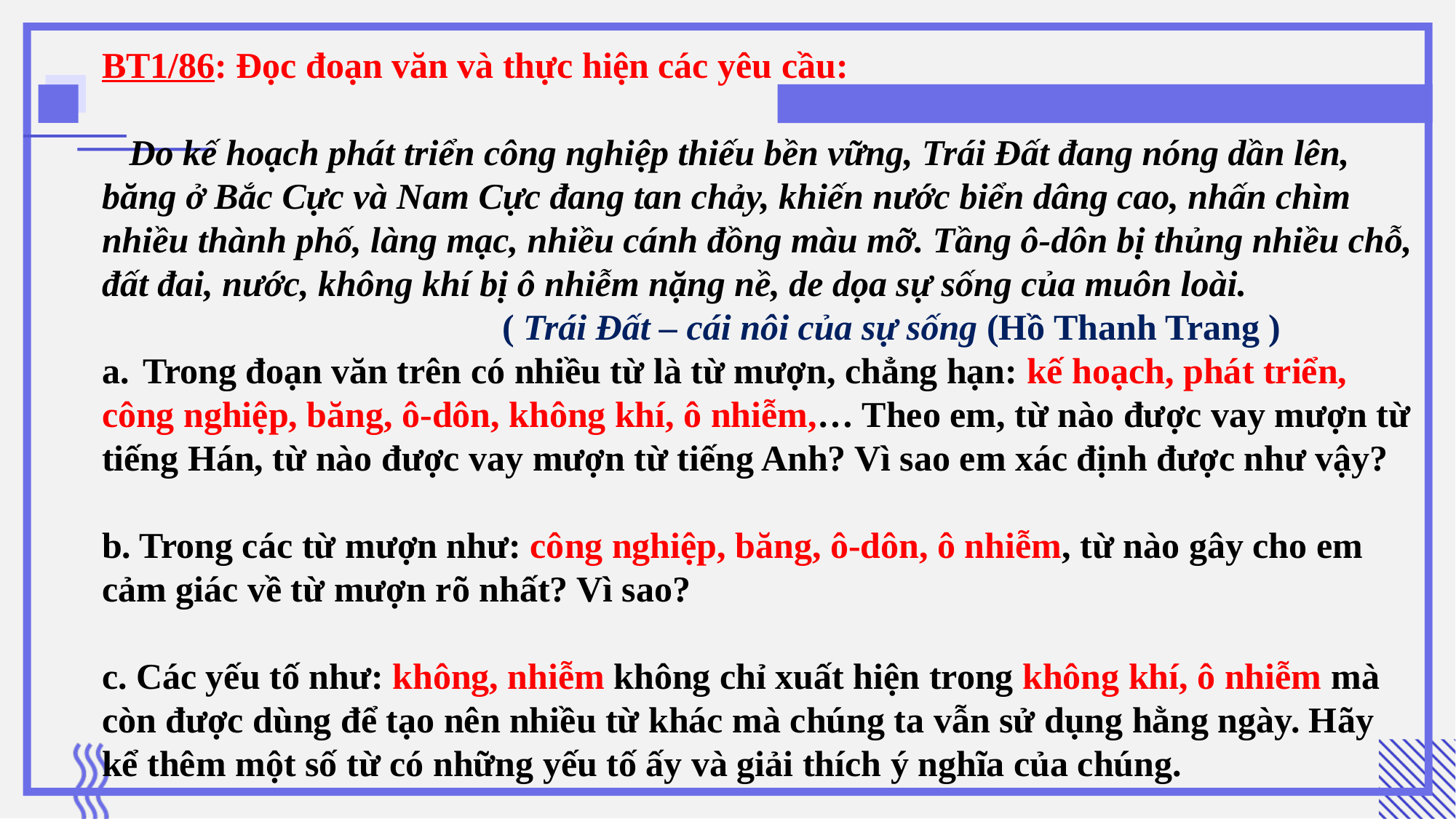

BT1/86: Đọc đoạn văn và thực hiện các yêu cầu:

   Do kế hoạch phát triển công nghiệp thiếu bền vững, Trái Đất đang nóng dần lên, băng ở Bắc Cực và Nam Cực đang tan chảy, khiến nước biển dâng cao, nhấn chìm nhiều thành phố, làng mạc, nhiều cánh đồng màu mỡ. Tầng ô-dôn bị thủng nhiều chỗ, đất đai, nước, không khí bị ô nhiễm nặng nề, de dọa sự sống của muôn loài.
                                            ( Trái Đất – cái nôi của sự sống (Hồ Thanh Trang )
Trong đoạn văn trên có nhiều từ là từ mượn, chẳng hạn: kế hoạch, phát triển,
công nghiệp, băng, ô-dôn, không khí, ô nhiễm,… Theo em, từ nào được vay mượn từ tiếng Hán, từ nào được vay mượn từ tiếng Anh? Vì sao em xác định được như vậy?

b. Trong các từ mượn như: công nghiệp, băng, ô-dôn, ô nhiễm, từ nào gây cho em cảm giác về từ mượn rõ nhất? Vì sao?

c. Các yếu tố như: không, nhiễm không chỉ xuất hiện trong không khí, ô nhiễm mà còn được dùng để tạo nên nhiều từ khác mà chúng ta vẫn sử dụng hằng ngày. Hãy kể thêm một số từ có những yếu tố ấy và giải thích ý nghĩa của chúng.